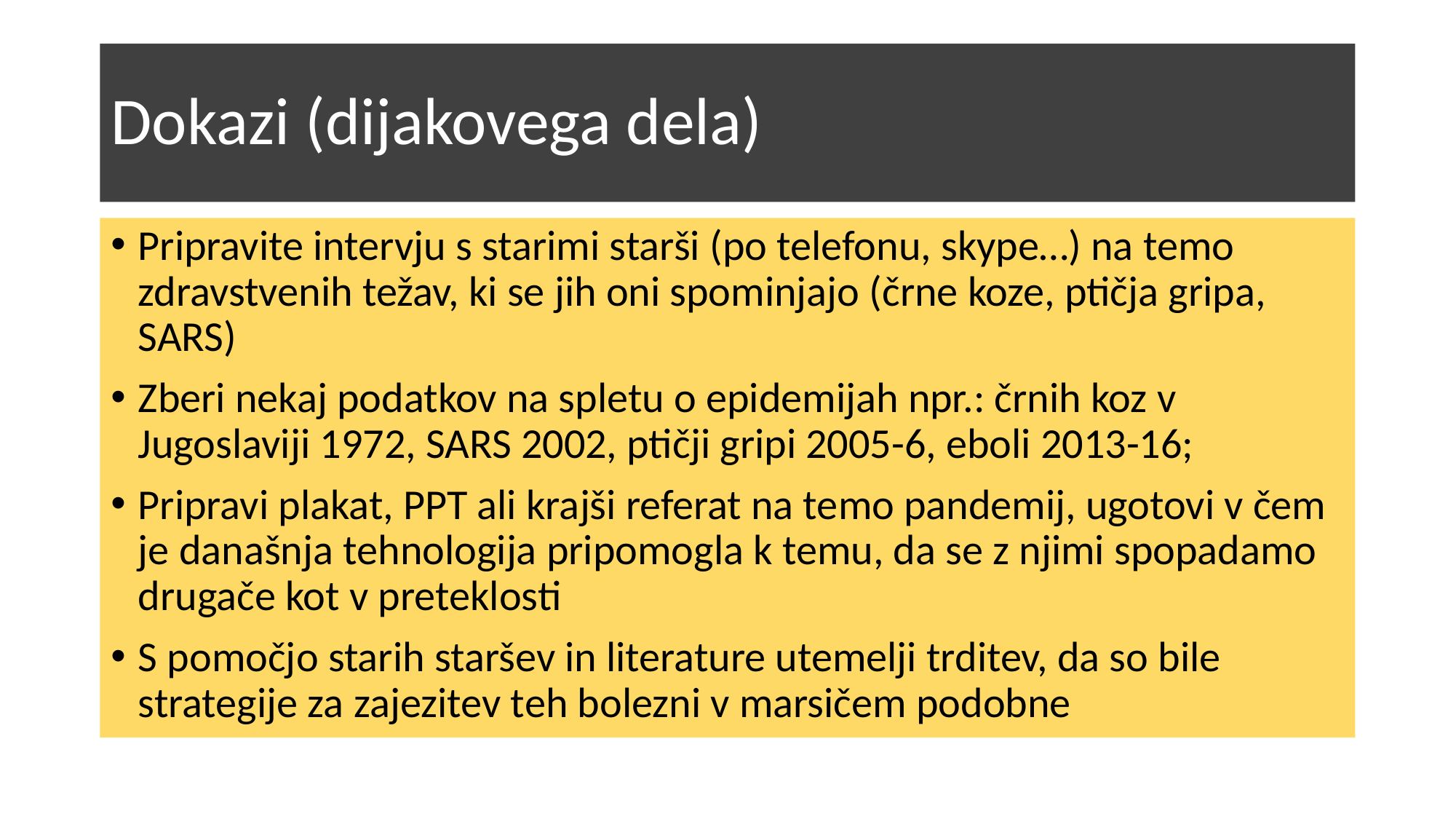

# Dokazi (dijakovega dela)
Pripravite intervju s starimi starši (po telefonu, skype…) na temo zdravstvenih težav, ki se jih oni spominjajo (črne koze, ptičja gripa, SARS)
Zberi nekaj podatkov na spletu o epidemijah npr.: črnih koz v Jugoslaviji 1972, SARS 2002, ptičji gripi 2005-6, eboli 2013-16;
Pripravi plakat, PPT ali krajši referat na temo pandemij, ugotovi v čem je današnja tehnologija pripomogla k temu, da se z njimi spopadamo drugače kot v preteklosti
S pomočjo starih staršev in literature utemelji trditev, da so bile strategije za zajezitev teh bolezni v marsičem podobne